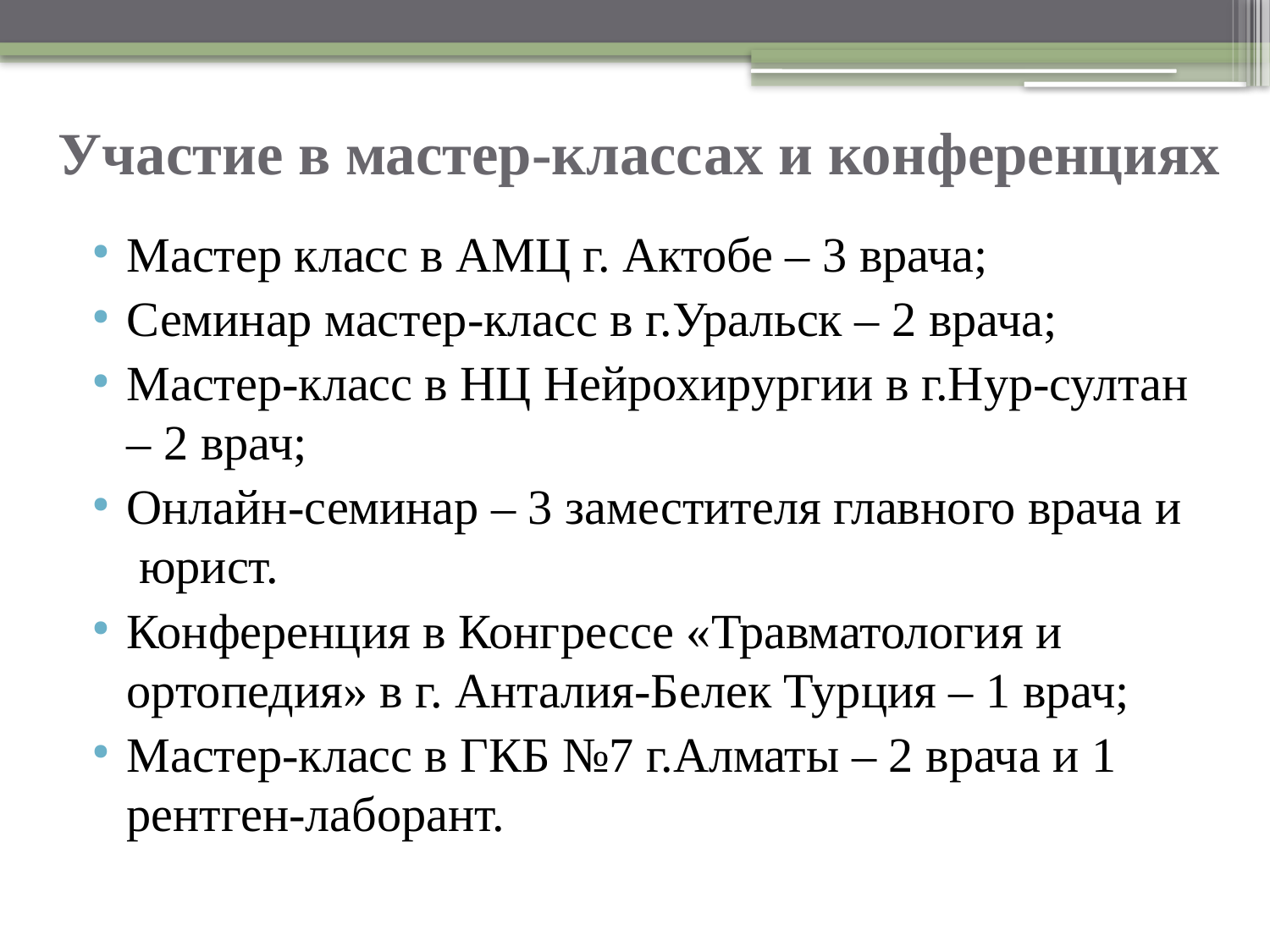

# Участие в мастер-классах и конференциях
Мастер класс в АМЦ г. Актобе – 3 врача;
Семинар мастер-класс в г.Уральск – 2 врача;
Мастер-класс в НЦ Нейрохирургии в г.Нур-султан – 2 врач;
Онлайн-семинар – 3 заместителя главного врача и  юрист.
Конференция в Конгрессе «Травматология и ортопедия» в г. Анталия-Белек Турция – 1 врач;
Мастер-класс в ГКБ №7 г.Алматы – 2 врача и 1 рентген-лаборант.